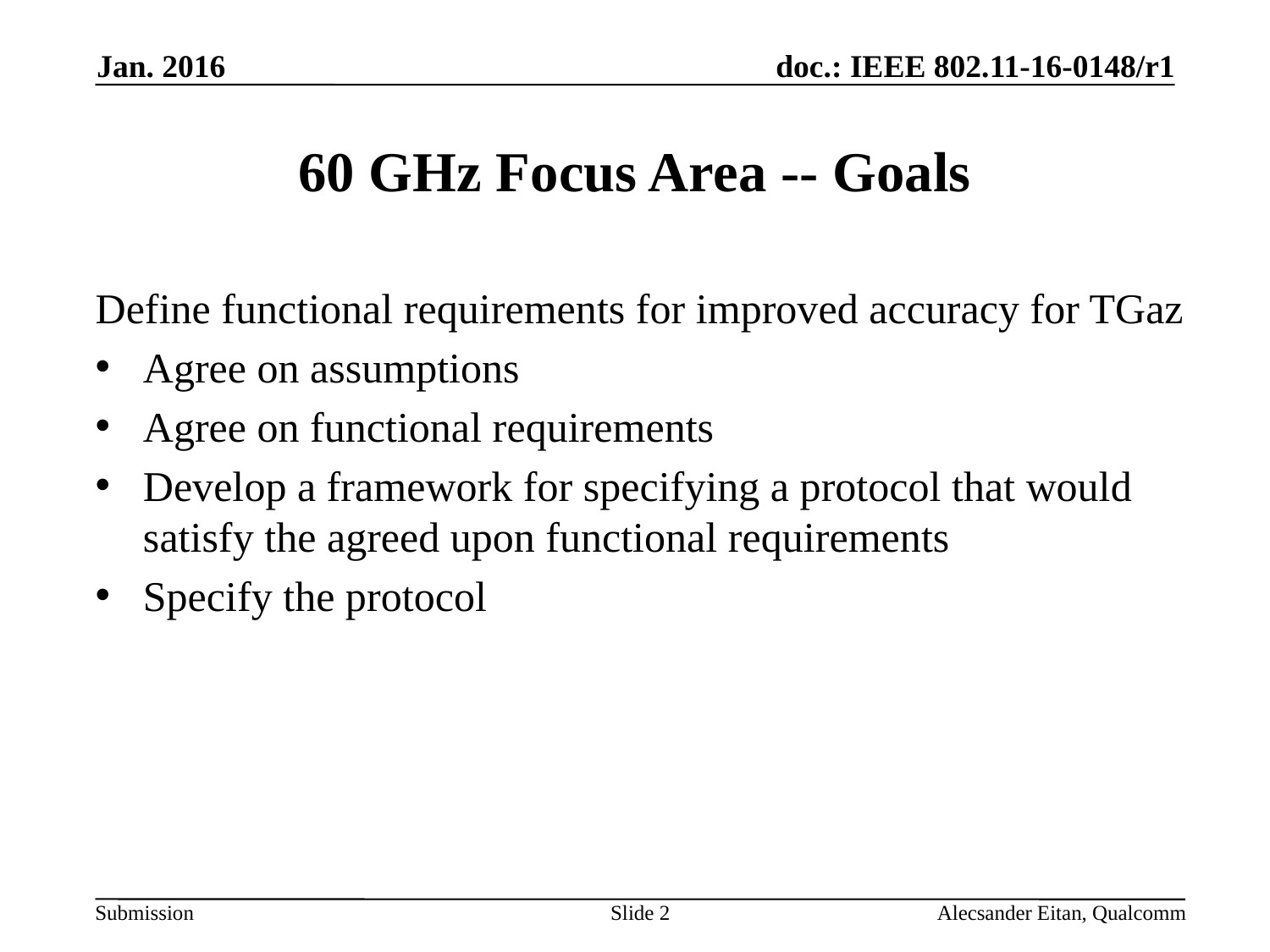

Jan. 2016
# 60 GHz Focus Area -- Goals
Define functional requirements for improved accuracy for TGaz
Agree on assumptions
Agree on functional requirements
Develop a framework for specifying a protocol that would satisfy the agreed upon functional requirements
Specify the protocol
Slide 2
Alecsander Eitan, Qualcomm